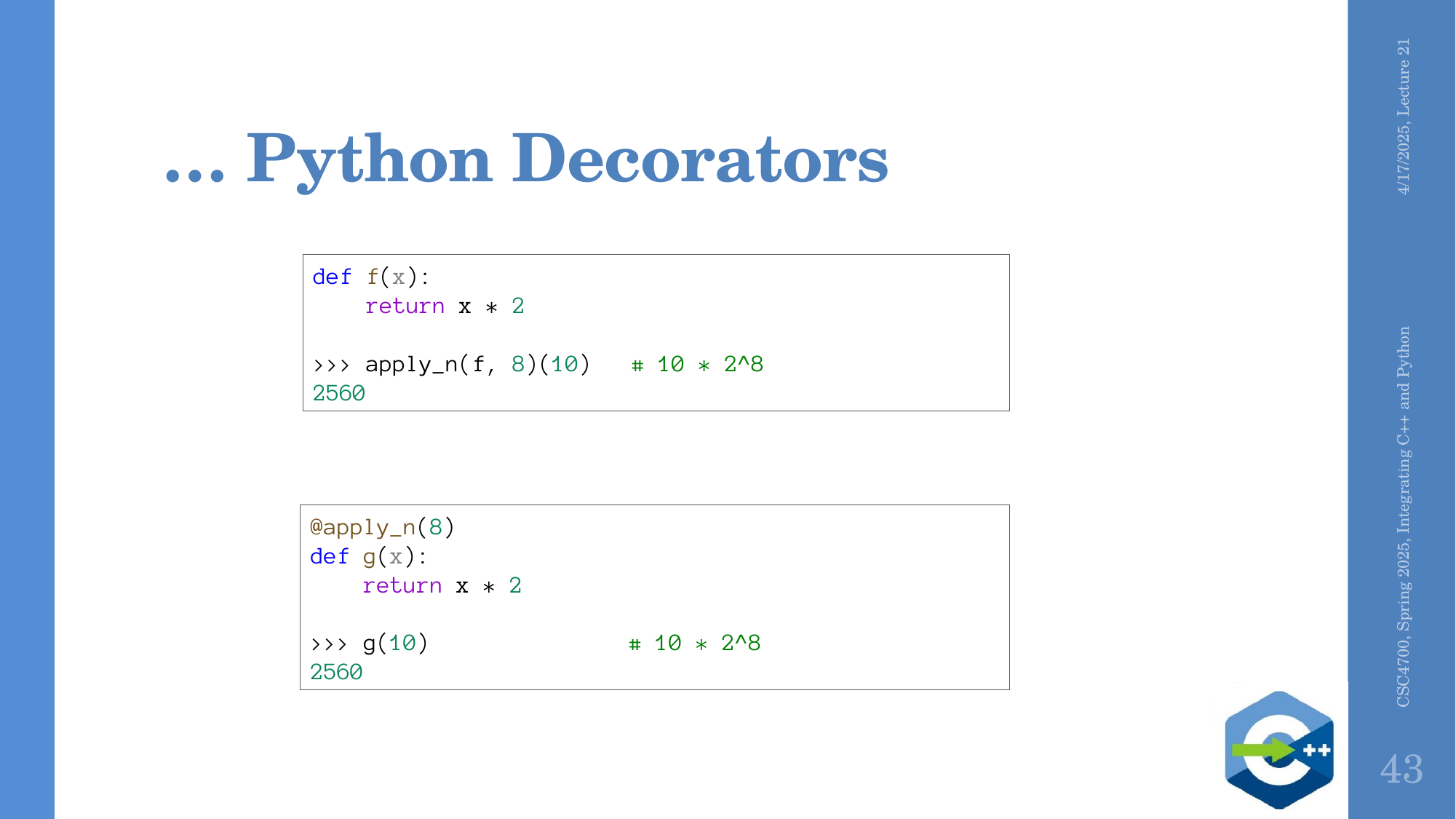

# … Python Decorators
4/17/2025, Lecture 21
def f(x):
    return x * 2
>>> apply_n(f, 8)(10)   # 10 * 2^8
2560
CSC4700, Spring 2025, Integrating C++ and Python
@apply_n(8)
def g(x):
    return x * 2
>>> g(10)               # 10 * 2^8
2560
43